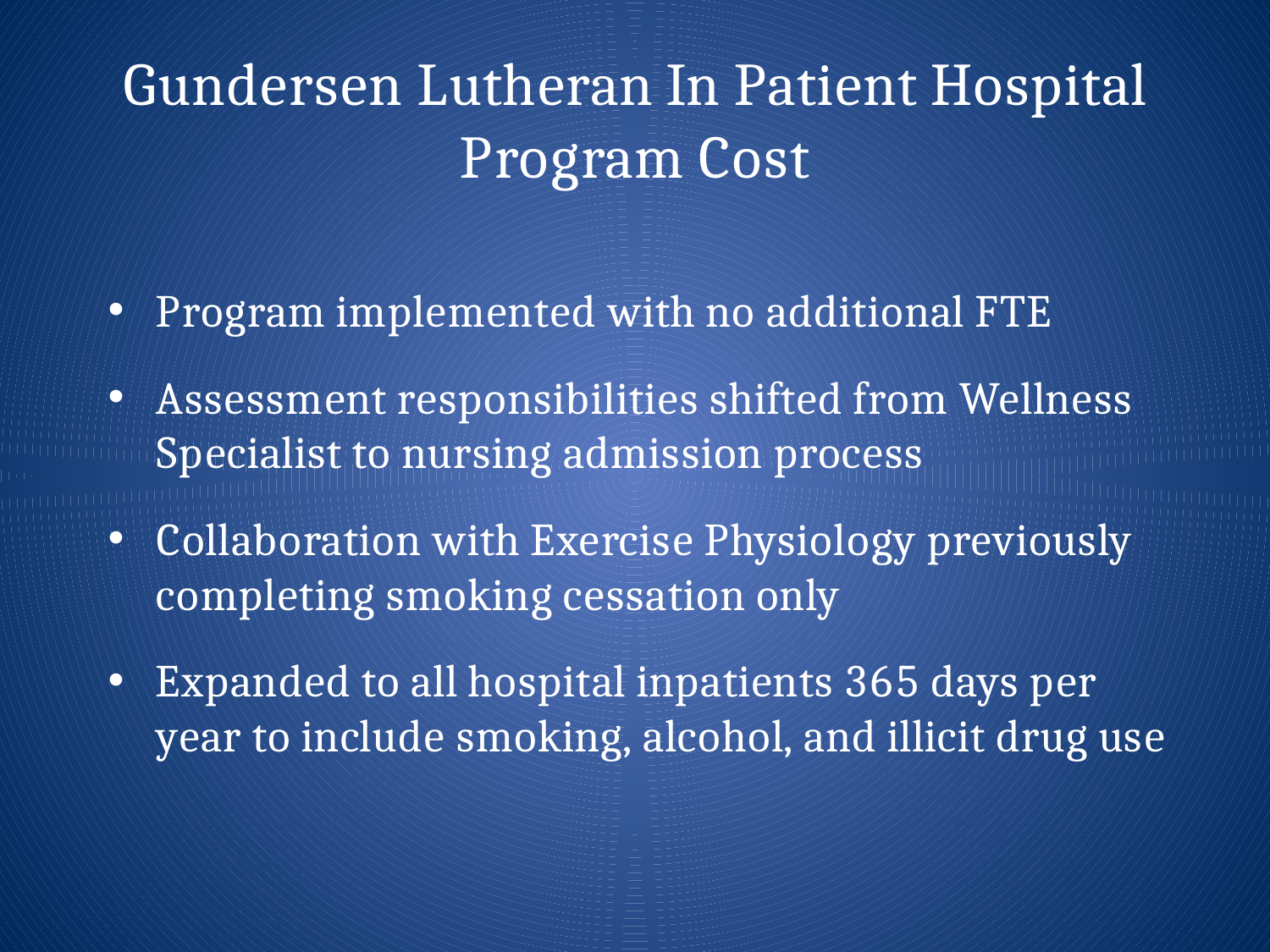

# Gundersen Lutheran In Patient Hospital Program Cost
Program implemented with no additional FTE
Assessment responsibilities shifted from Wellness Specialist to nursing admission process
Collaboration with Exercise Physiology previously completing smoking cessation only
Expanded to all hospital inpatients 365 days per year to include smoking, alcohol, and illicit drug use